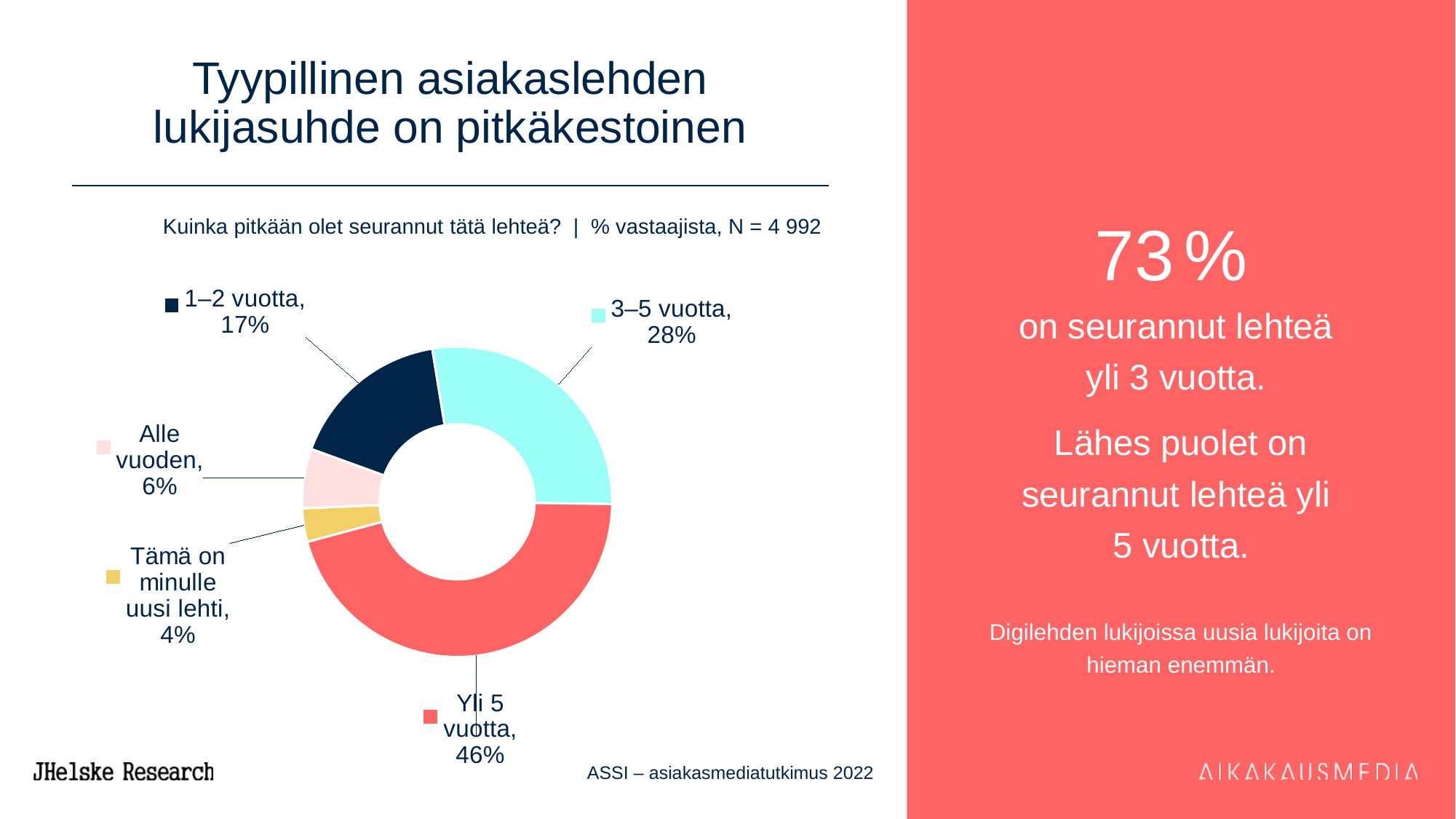

# Tyypillinen asiakaslehden lukijasuhde on pitkäkestoinen
73 %
on seurannut lehteä
yli 3 vuotta.
Lähes puolet on seurannut lehteä yli
5 vuotta.
Digilehden lukijoissa uusia lukijoita on hieman enemmän.
Kuinka pitkään olet seurannut tätä lehteä?  |  % vastaajista, N = 4 992

### Chart

| Category | Series 1 |
|---|---|
| Tämä on minulle uusi lehti | 3.5000000000000004 |
| Alle vuoden | 6.2 |
| 1–2 vuotta | 16.900000000000002 |
| 3–5 vuotta | 27.800000000000004 |
| Yli 5 vuotta | 45.6 |